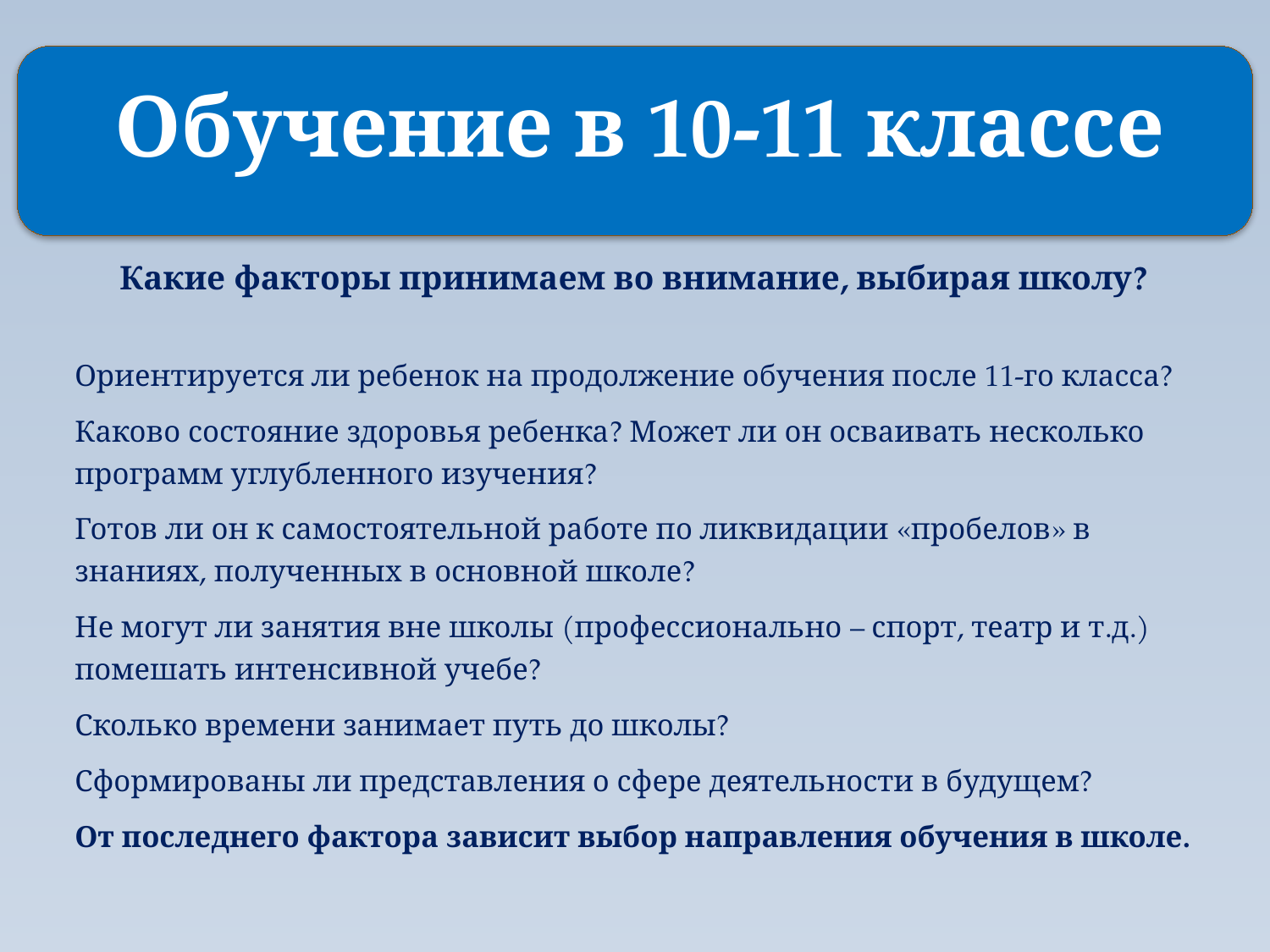

Обучение в 10-11 классе

Какие факторы принимаем во внимание, выбирая школу?

Ориентируется ли ребенок на продолжение обучения после 11-го класса?
Каково состояние здоровья ребенка? Может ли он осваивать несколько программ углубленного изучения?
Готов ли он к самостоятельной работе по ликвидации «пробелов» в знаниях, полученных в основной школе?
Не могут ли занятия вне школы (профессионально – спорт, театр и т.д.) помешать интенсивной учебе?
Сколько времени занимает путь до школы?
Сформированы ли представления о сфере деятельности в будущем?
От последнего фактора зависит выбор направления обучения в школе.